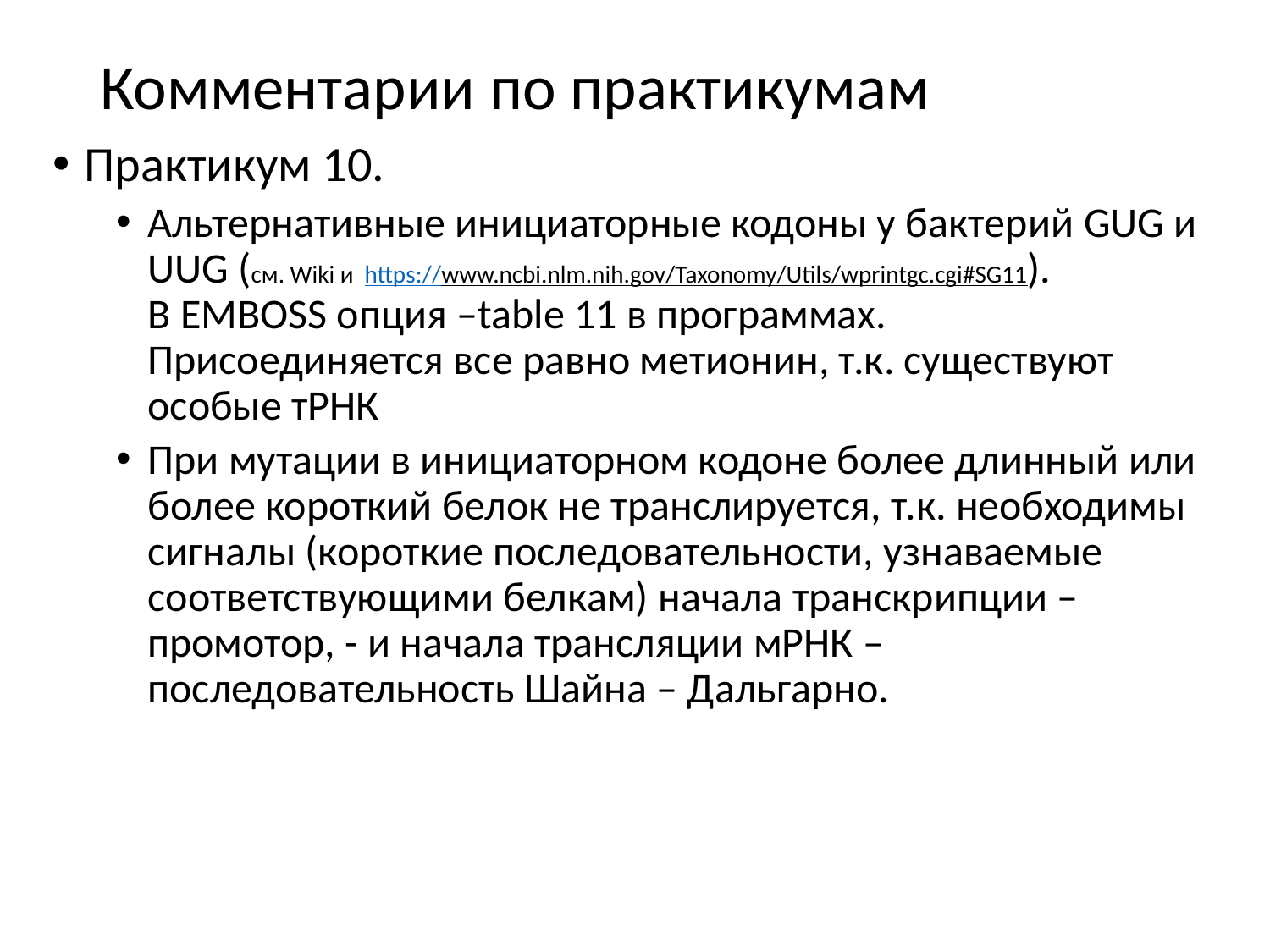

# Комментарии по практикумам
Практикум 10.
Альтернативные инициаторные кодоны у бактерий GUG и UUG (см. Wiki и  https://www.ncbi.nlm.nih.gov/Taxonomy/Utils/wprintgc.cgi#SG11).
В EMBOSS опция –table 11 в программах.
Присоединяется все равно метионин, т.к. существуют особые тРНК
При мутации в инициаторном кодоне более длинный или более короткий белок не транслируется, т.к. необходимы сигналы (короткие последовательности, узнаваемые соответствующими белкам) начала транскрипции – промотор, - и начала трансляции мРНК – последовательность Шайна – Дальгарно.